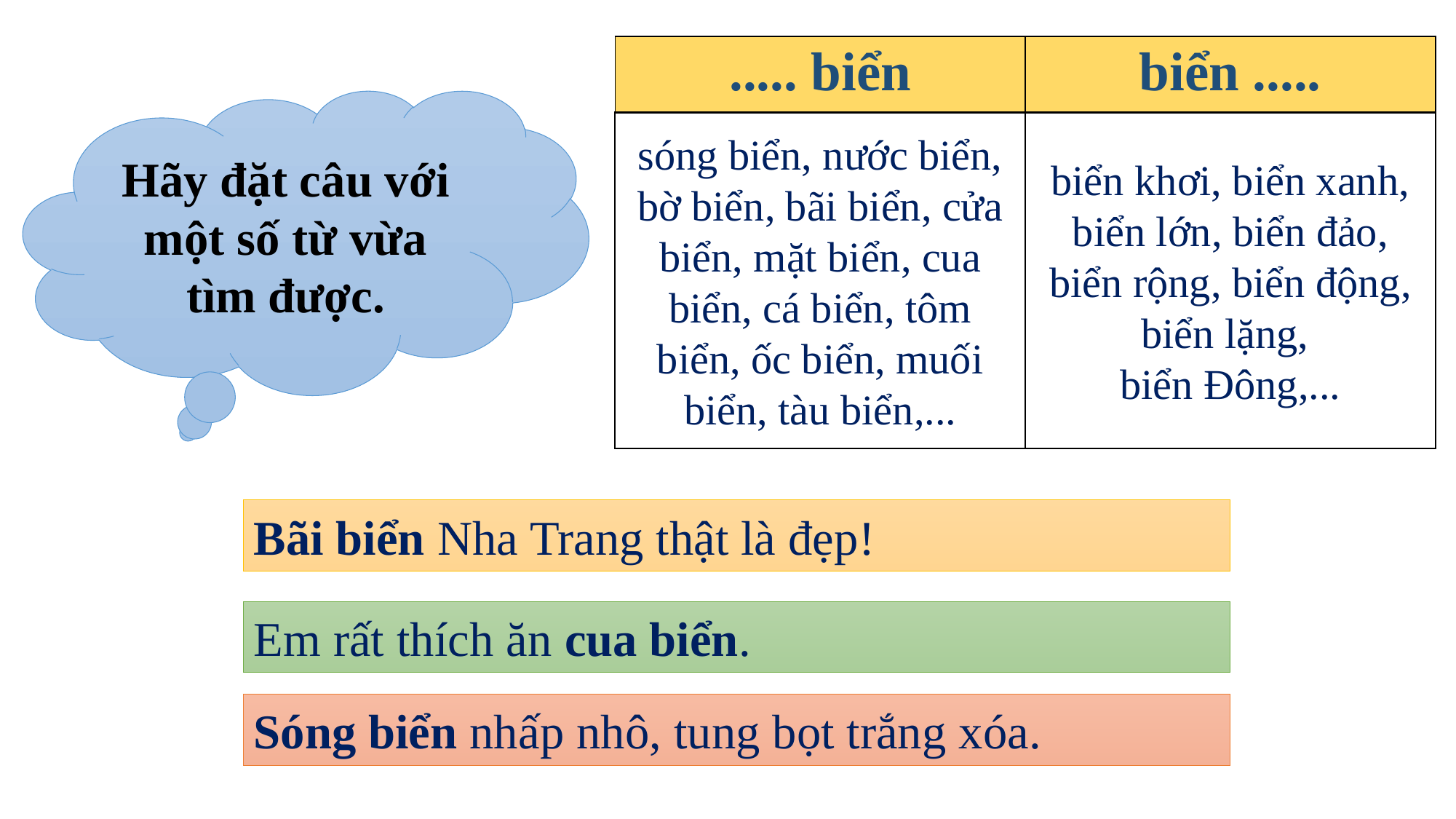

| ..... biển | biển ..... |
| --- | --- |
|  |  |
Hãy đặt câu với một số từ vừa tìm được.
sóng biển, nước biển, bờ biển, bãi biển, cửa biển, mặt biển, cua biển, cá biển, tôm biển, ốc biển, muối biển, tàu biển,...
biển khơi, biển xanh, biển lớn, biển đảo, biển rộng, biển động, biển lặng,
biển Đông,...
Bãi biển Nha Trang thật là đẹp!
Em rất thích ăn cua biển.
Sóng biển nhấp nhô, tung bọt trắng xóa.